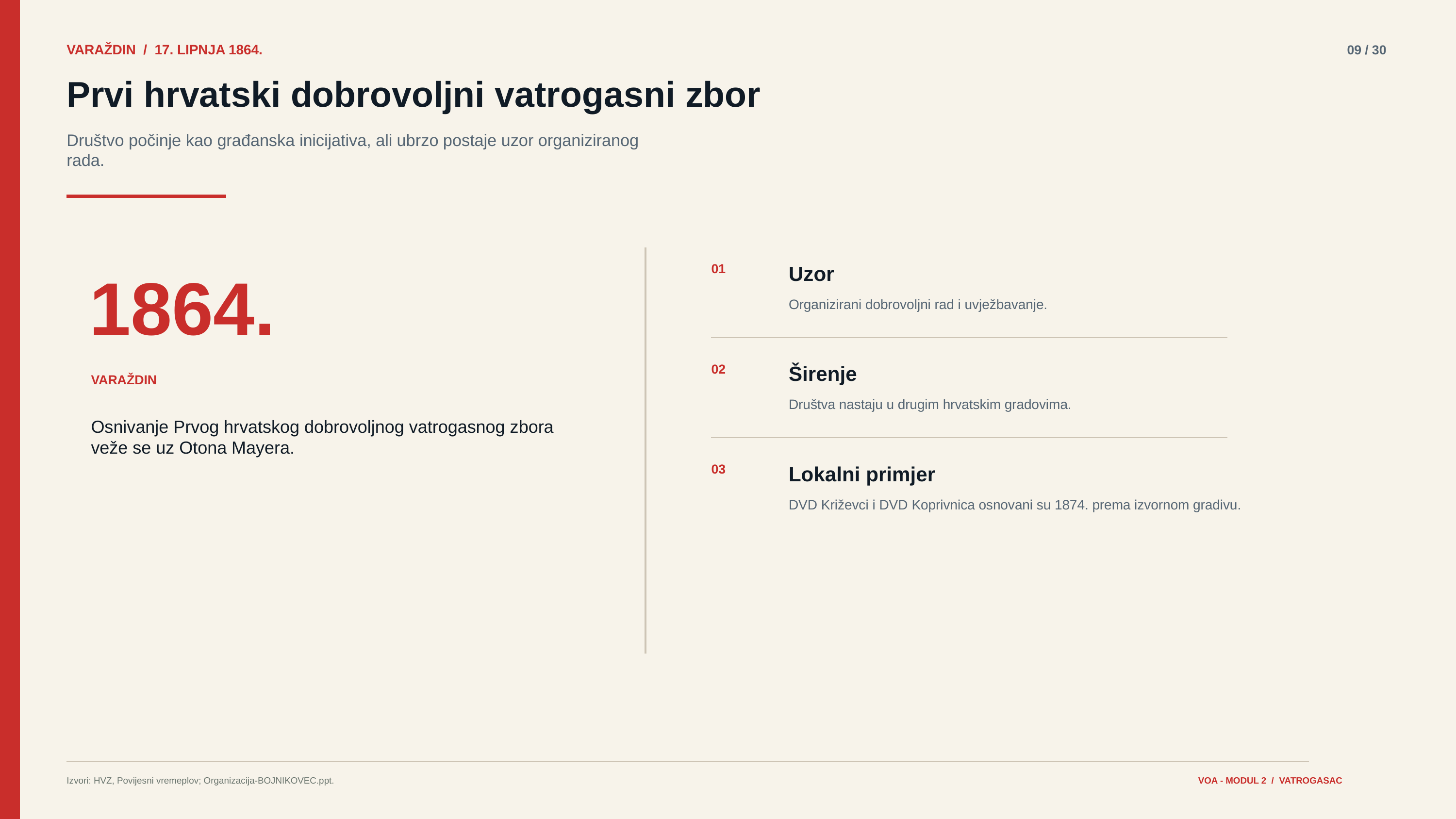

VARAŽDIN  /  17. LIPNJA 1864.
09 / 30
Prvi hrvatski dobrovoljni vatrogasni zbor
Društvo počinje kao građanska inicijativa, ali ubrzo postaje uzor organiziranog rada.

1864.
01
Uzor
Organizirani dobrovoljni rad i uvježbavanje.

02
Širenje
VARAŽDIN
Društva nastaju u drugim hrvatskim gradovima.
Osnivanje Prvog hrvatskog dobrovoljnog vatrogasnog zbora veže se uz Otona Mayera.

03
Lokalni primjer
DVD Križevci i DVD Koprivnica osnovani su 1874. prema izvornom gradivu.

Izvori: HVZ, Povijesni vremeplov; Organizacija-BOJNIKOVEC.ppt.
VOA - MODUL 2  /  VATROGASAC